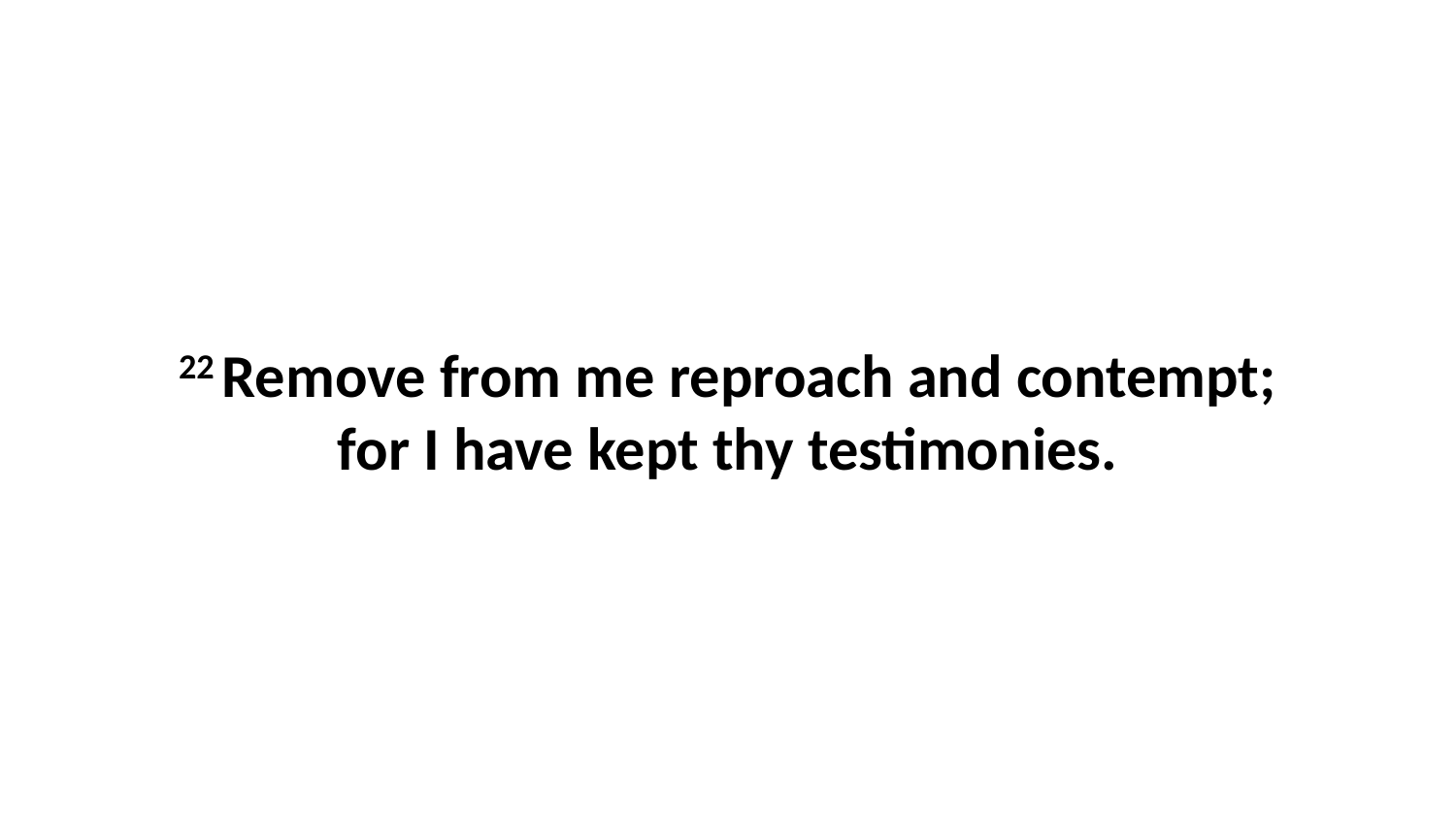

22 Remove from me reproach and contempt; for I have kept thy testimonies.